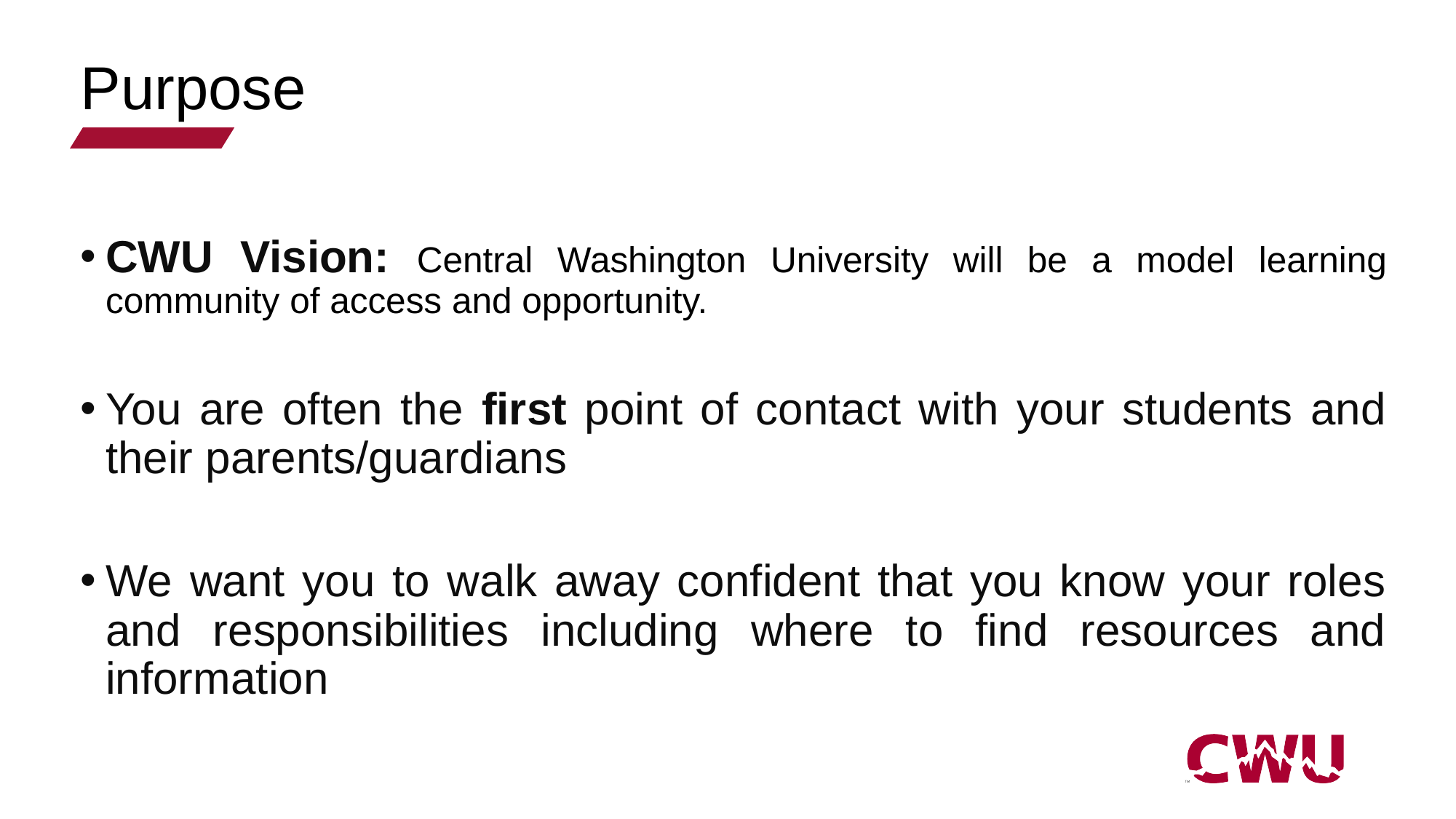

# Purpose

CWU Vision: Central Washington University will be a model learning community of access and opportunity.

You are often the first point of contact with your students and their parents/guardians

We want you to walk away confident that you know your roles and responsibilities including where to find resources and information